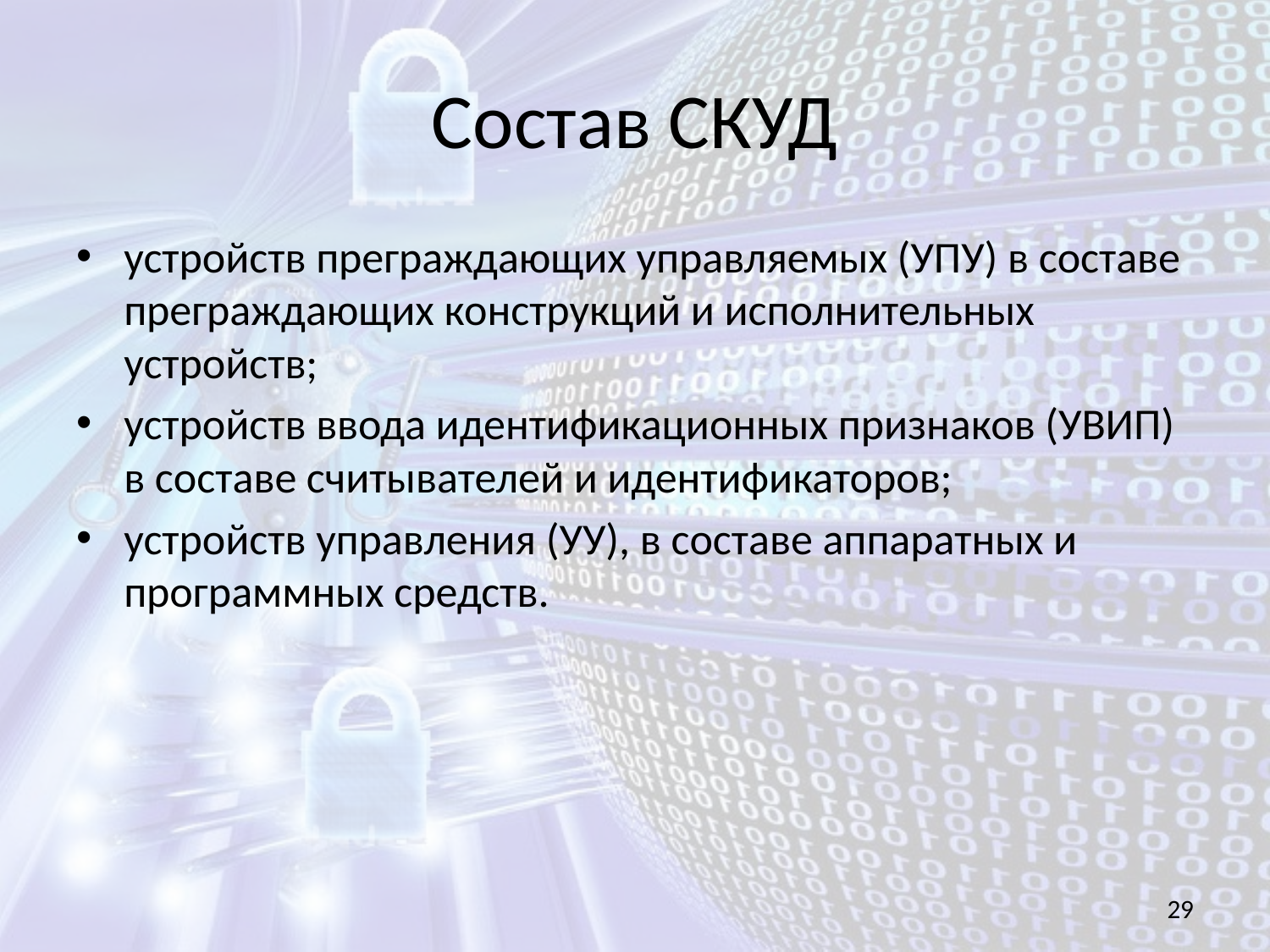

# Состав СКУД
устройств преграждающих управляемых (УПУ) в составе преграждающих конструкций и исполнительных устройств;
устройств ввода идентификационных признаков (УВИП) в составе считывателей и идентификаторов;
устройств управления (УУ), в составе аппаратных и программных средств.

29